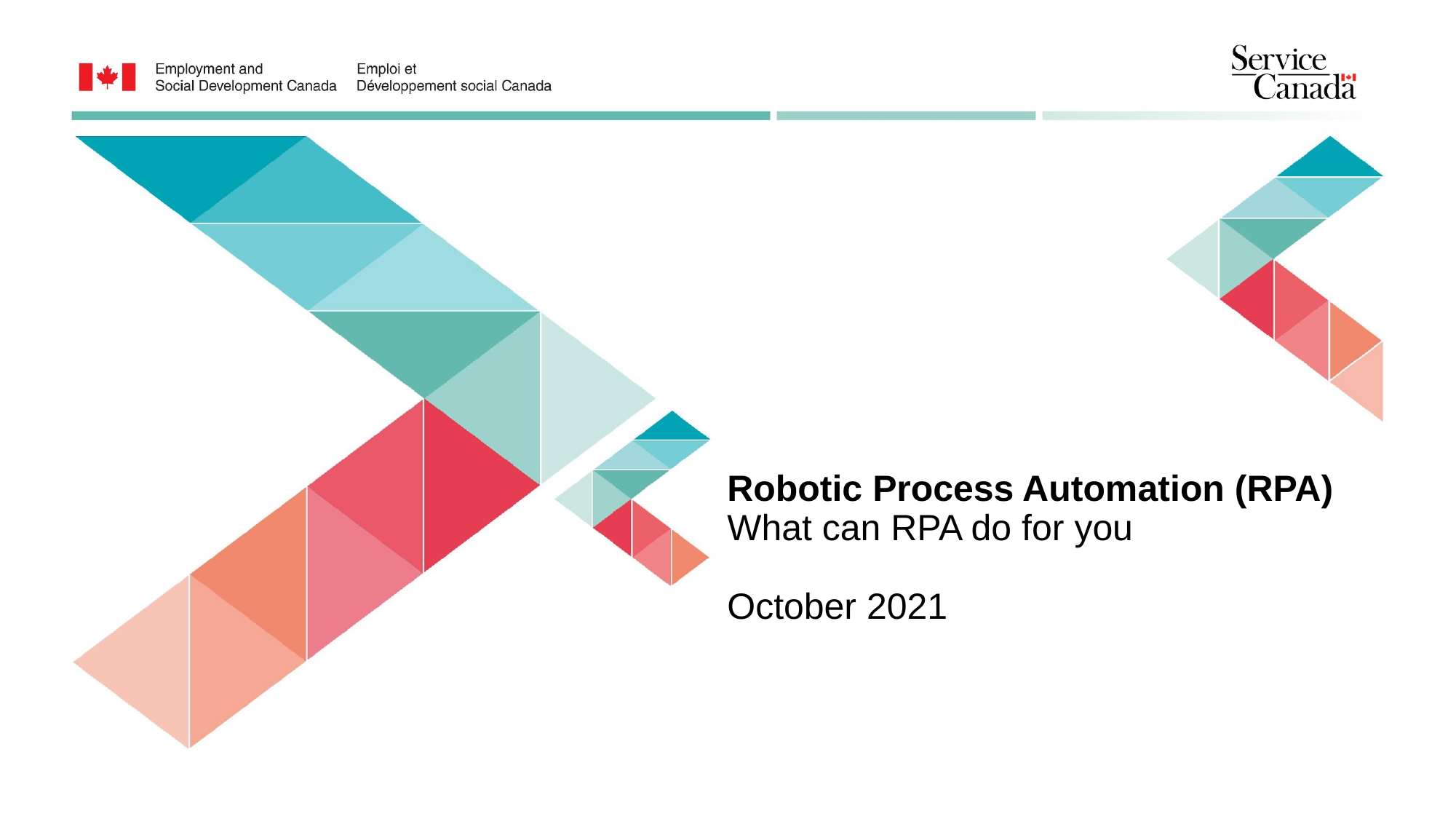

Robotic Process Automation (RPA)
What can RPA do for you

October 2021